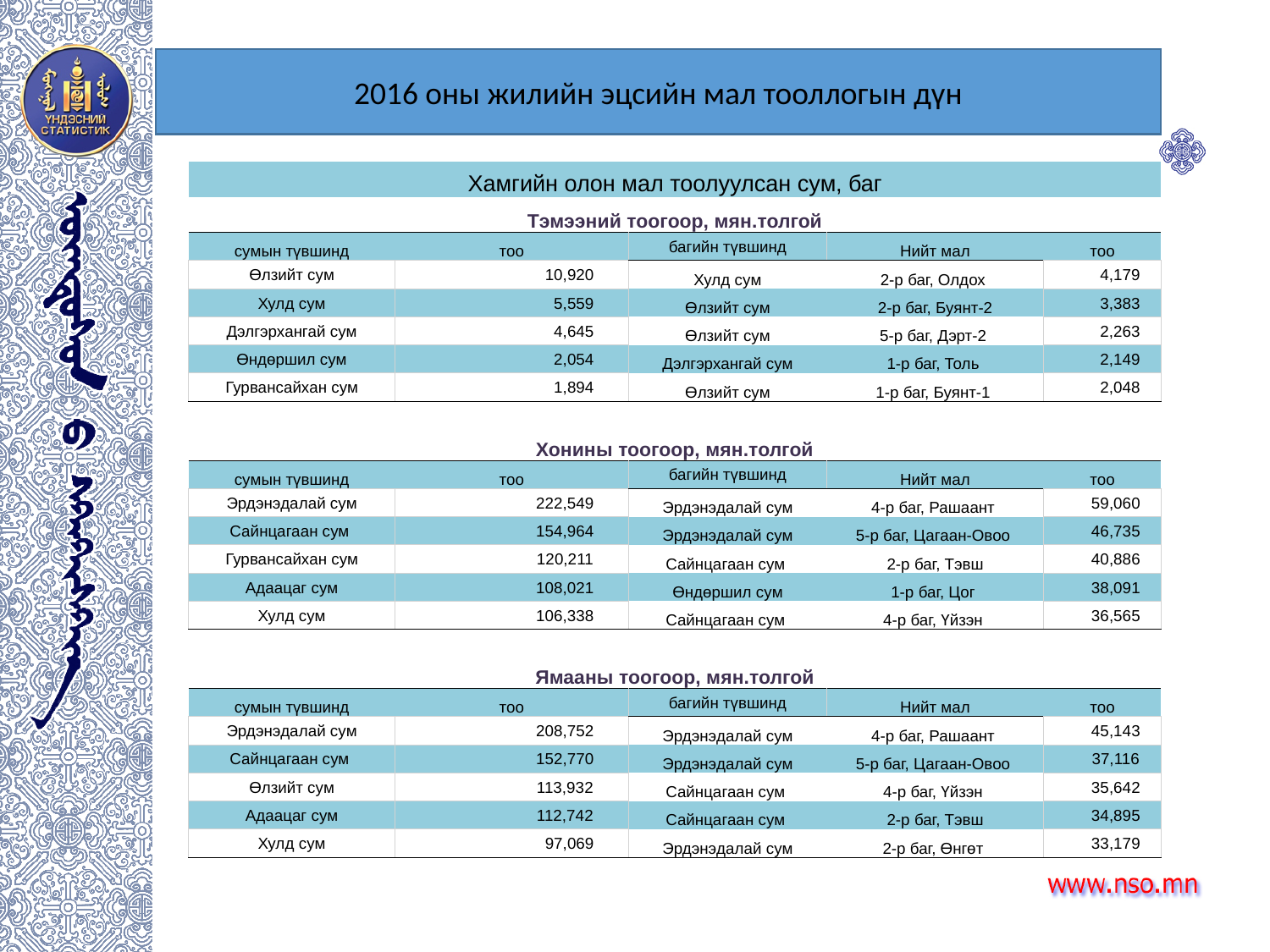

2016 оны жилийн эцсийн мал тооллогын дүн
| Хамгийн олон мал тоолуулсан сум, баг |  |  |  |  |
| --- | --- | --- | --- | --- |
| Тэмээний тоогоор, мян.толгой |  |  |  |  |
| сумын түвшинд | тоо | багийн түвшинд | Нийт мал | тоо |
| Өлзийт сум | 10,920 | Хулд сум | 2-р баг, Олдох | 4,179 |
| Хулд сум | 5,559 | Өлзийт сум | 2-р баг, Буянт-2 | 3,383 |
| Дэлгэрхангай сум | 4,645 | Өлзийт сум | 5-р баг, Дэрт-2 | 2,263 |
| Өндөршил сум | 2,054 | Дэлгэрхангай сум | 1-р баг, Толь | 2,149 |
| Гурвансайхан сум | 1,894 | Өлзийт сум | 1-р баг, Буянт-1 | 2,048 |
|  |  |  |  |  |
| Хонины тоогоор, мян.толгой |  |  |  |  |
| сумын түвшинд | тоо | багийн түвшинд | Нийт мал | тоо |
| Эрдэнэдалай сум | 222,549 | Эрдэнэдалай сум | 4-р баг, Рашаант | 59,060 |
| Сайнцагаан сум | 154,964 | Эрдэнэдалай сум | 5-р баг, Цагаан-Овоо | 46,735 |
| Гурвансайхан сум | 120,211 | Сайнцагаан сум | 2-р баг, Тэвш | 40,886 |
| Адаацаг сум | 108,021 | Өндөршил сум | 1-р баг, Цог | 38,091 |
| Хулд сум | 106,338 | Сайнцагаан сум | 4-р баг, Үйзэн | 36,565 |
|  |  |  |  |  |
| Ямааны тоогоор, мян.толгой |  |  |  |  |
| сумын түвшинд | тоо | багийн түвшинд | Нийт мал | тоо |
| Эрдэнэдалай сум | 208,752 | Эрдэнэдалай сум | 4-р баг, Рашаант | 45,143 |
| Сайнцагаан сум | 152,770 | Эрдэнэдалай сум | 5-р баг, Цагаан-Овоо | 37,116 |
| Өлзийт сум | 113,932 | Сайнцагаан сум | 4-р баг, Үйзэн | 35,642 |
| Адаацаг сум | 112,742 | Сайнцагаан сум | 2-р баг, Тэвш | 34,895 |
| Хулд сум | 97,069 | Эрдэнэдалай сум | 2-р баг, Өнгөт | 33,179 |